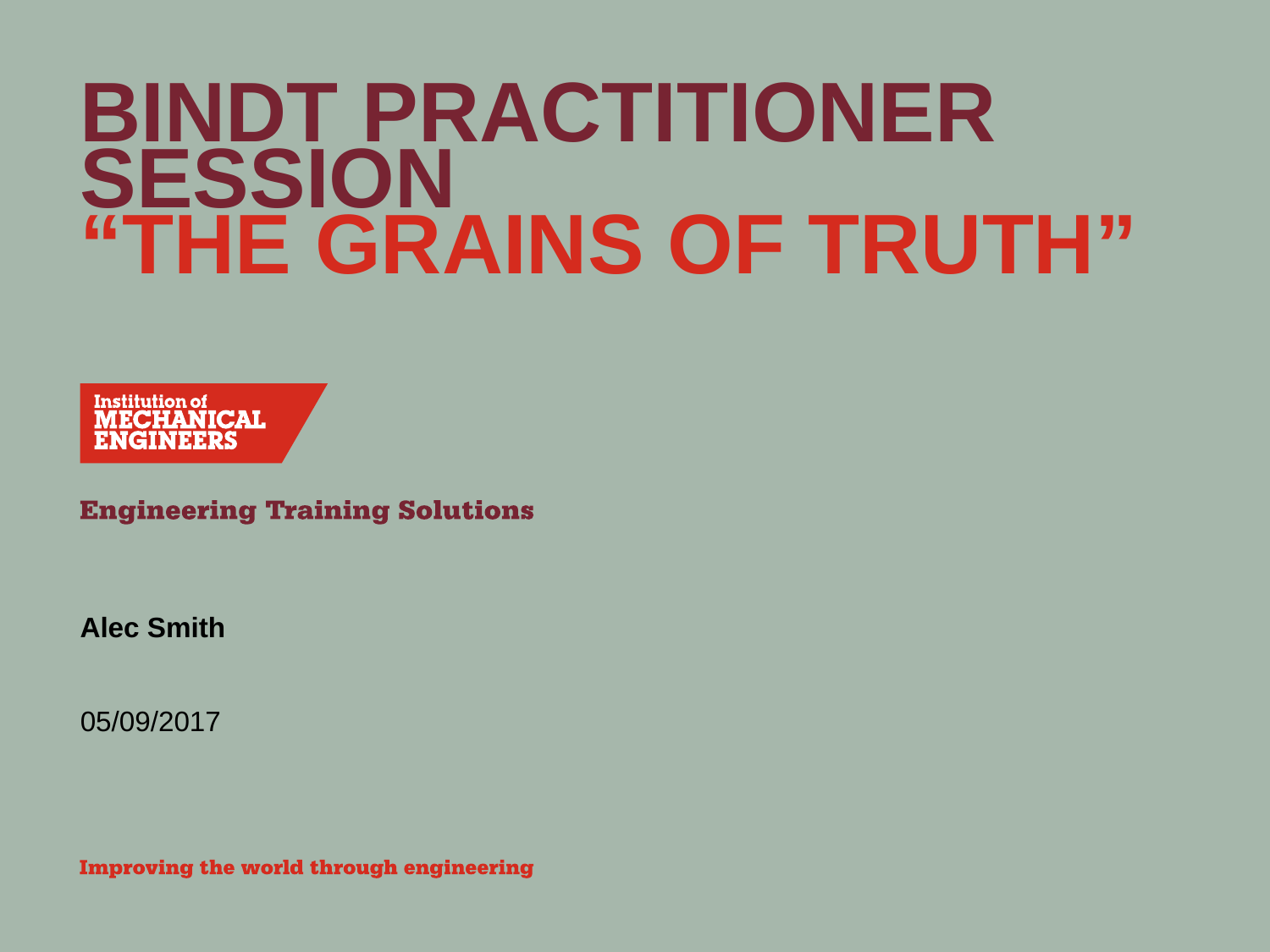

# BINDT Practitioner Session “The Grains of truth”
Alec Smith
05/09/2017